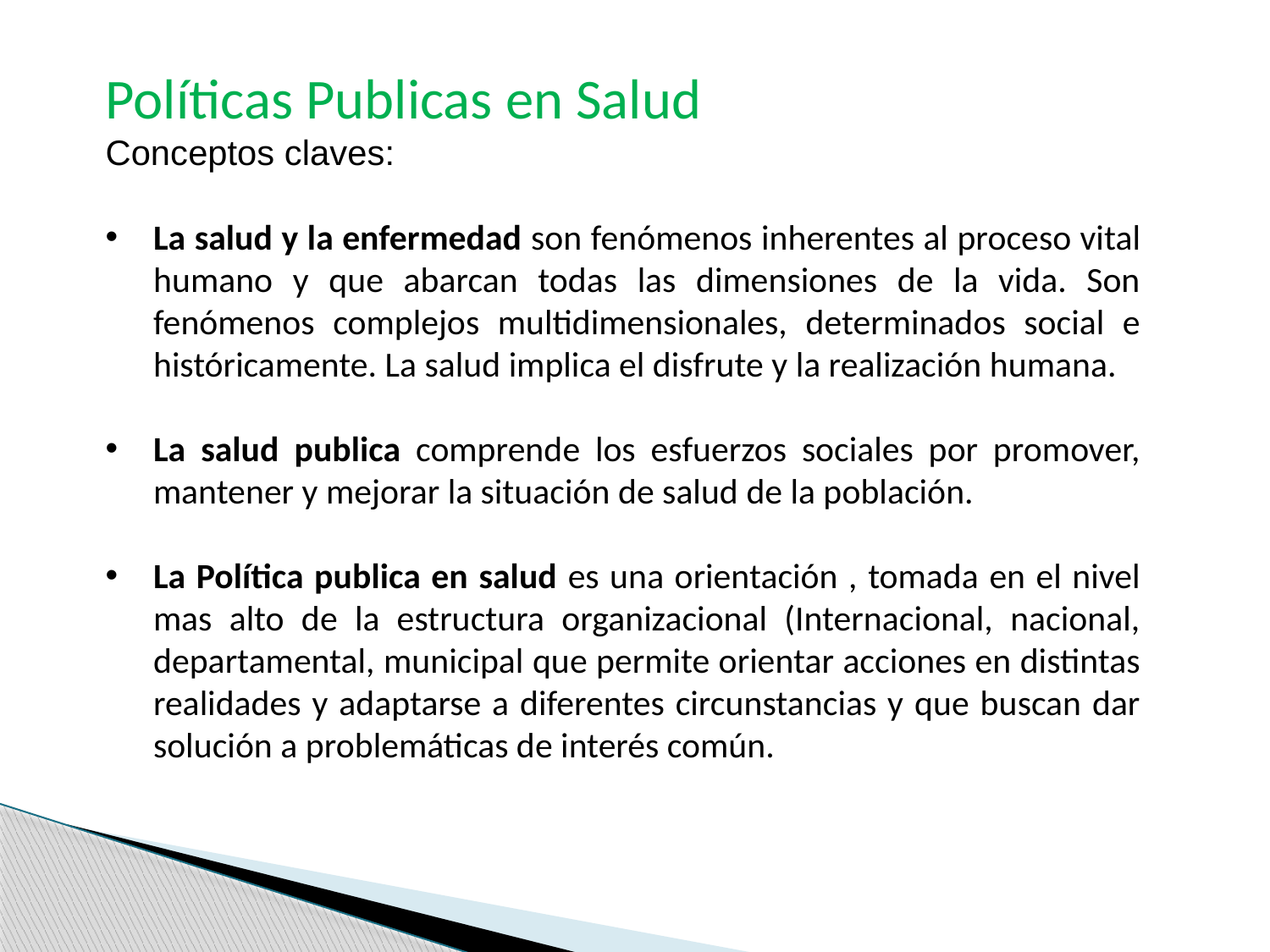

Políticas Publicas en Salud
Conceptos claves:

La salud y la enfermedad son fenómenos inherentes al proceso vital humano y que abarcan todas las dimensiones de la vida. Son fenómenos complejos multidimensionales, determinados social e históricamente. La salud implica el disfrute y la realización humana.

La salud publica comprende los esfuerzos sociales por promover, mantener y mejorar la situación de salud de la población.

La Política publica en salud es una orientación , tomada en el nivel mas alto de la estructura organizacional (Internacional, nacional, departamental, municipal que permite orientar acciones en distintas realidades y adaptarse a diferentes circunstancias y que buscan dar solución a problemáticas de interés común.